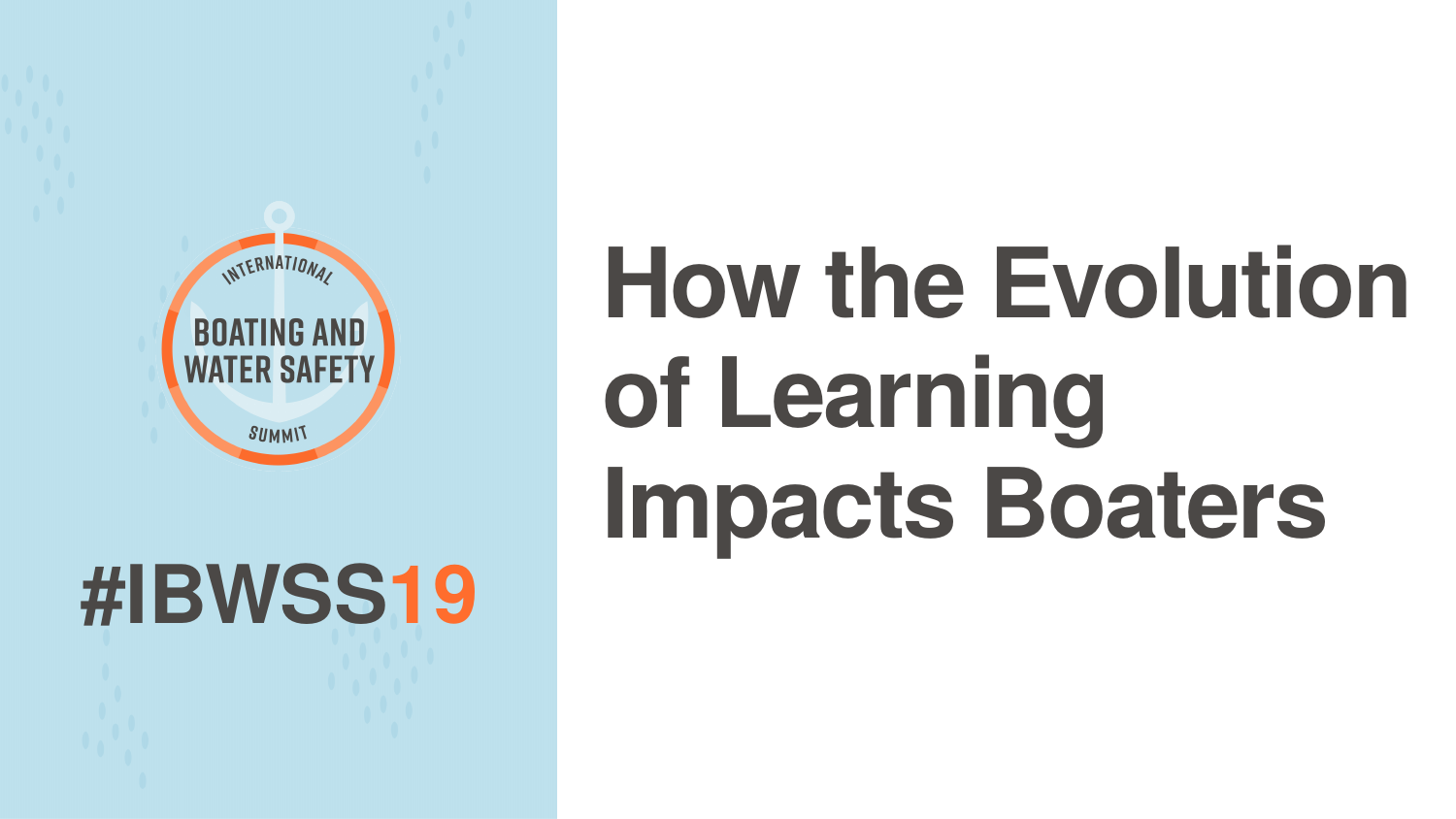

How the Evolution of Learning Impacts Boaters
#IBWSS19